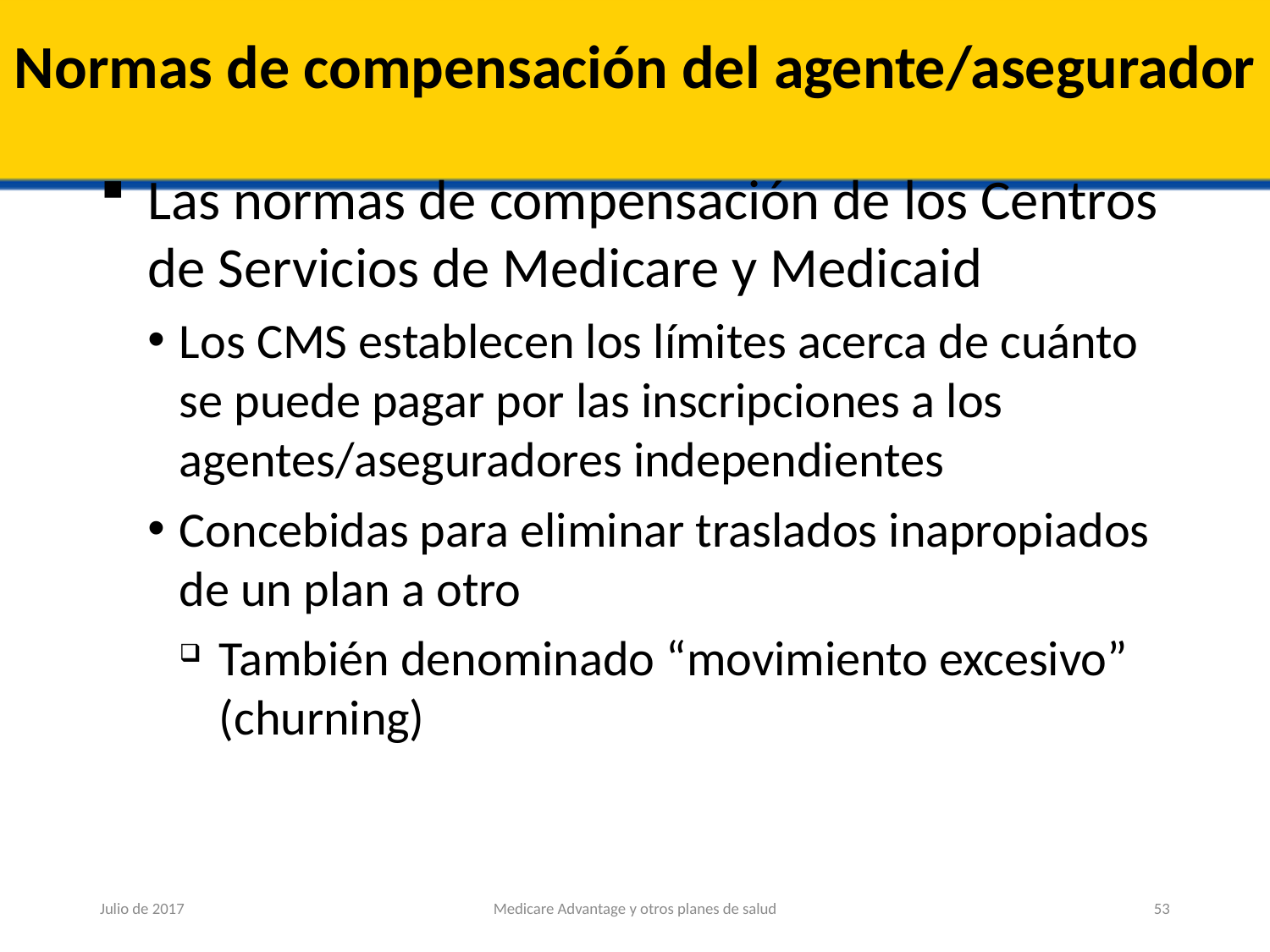

# Normas de compensación del agente/asegurador
Las normas de compensación de los Centros de Servicios de Medicare y Medicaid
Los CMS establecen los límites acerca de cuánto se puede pagar por las inscripciones a los agentes/aseguradores independientes
Concebidas para eliminar traslados inapropiados de un plan a otro
También denominado “movimiento excesivo” (churning)
Julio de 2017
Medicare Advantage y otros planes de salud
53